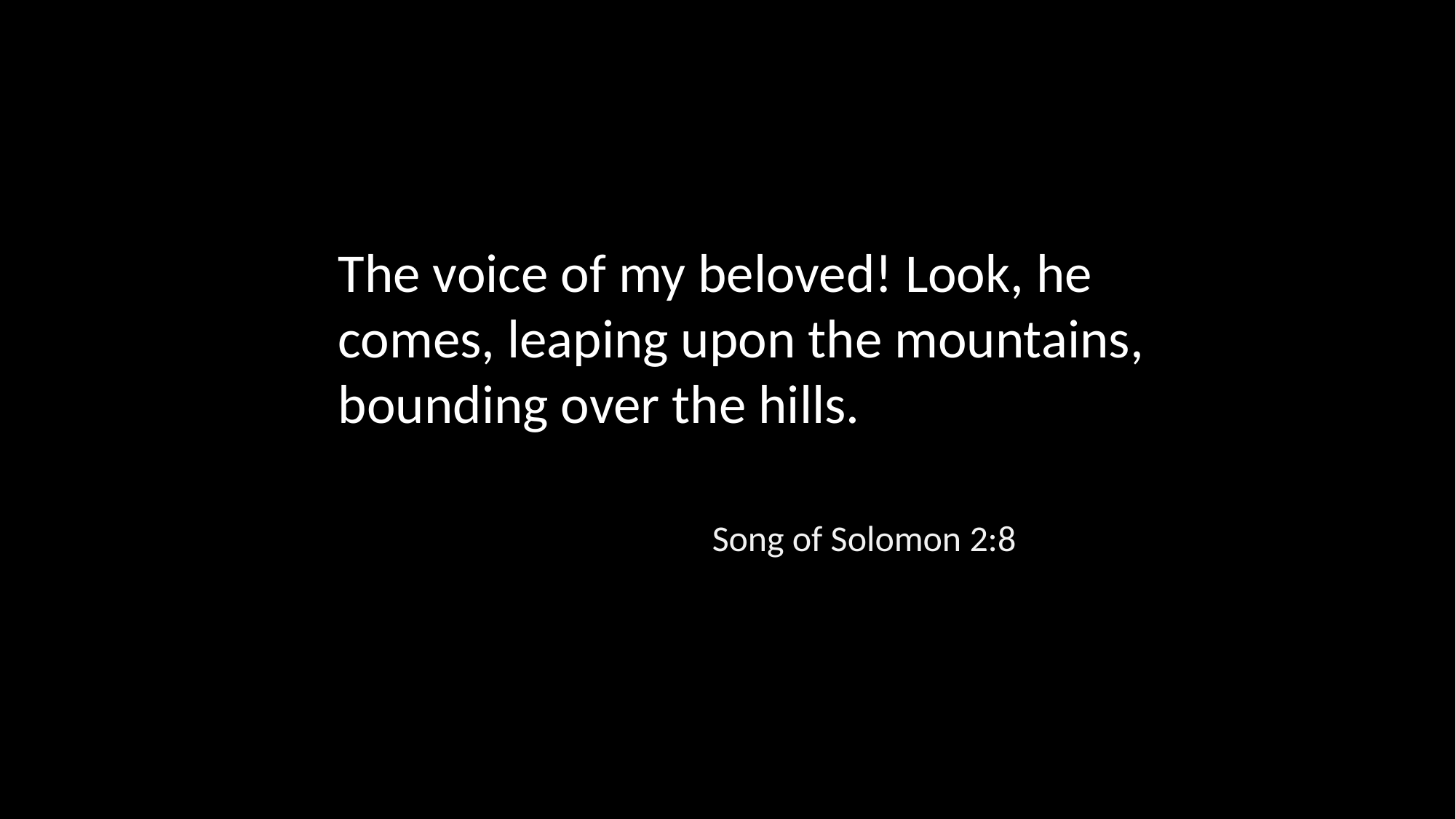

The voice of my beloved! Look, he comes, leaping upon the mountains, bounding over the hills.
Song of Solomon 2:8